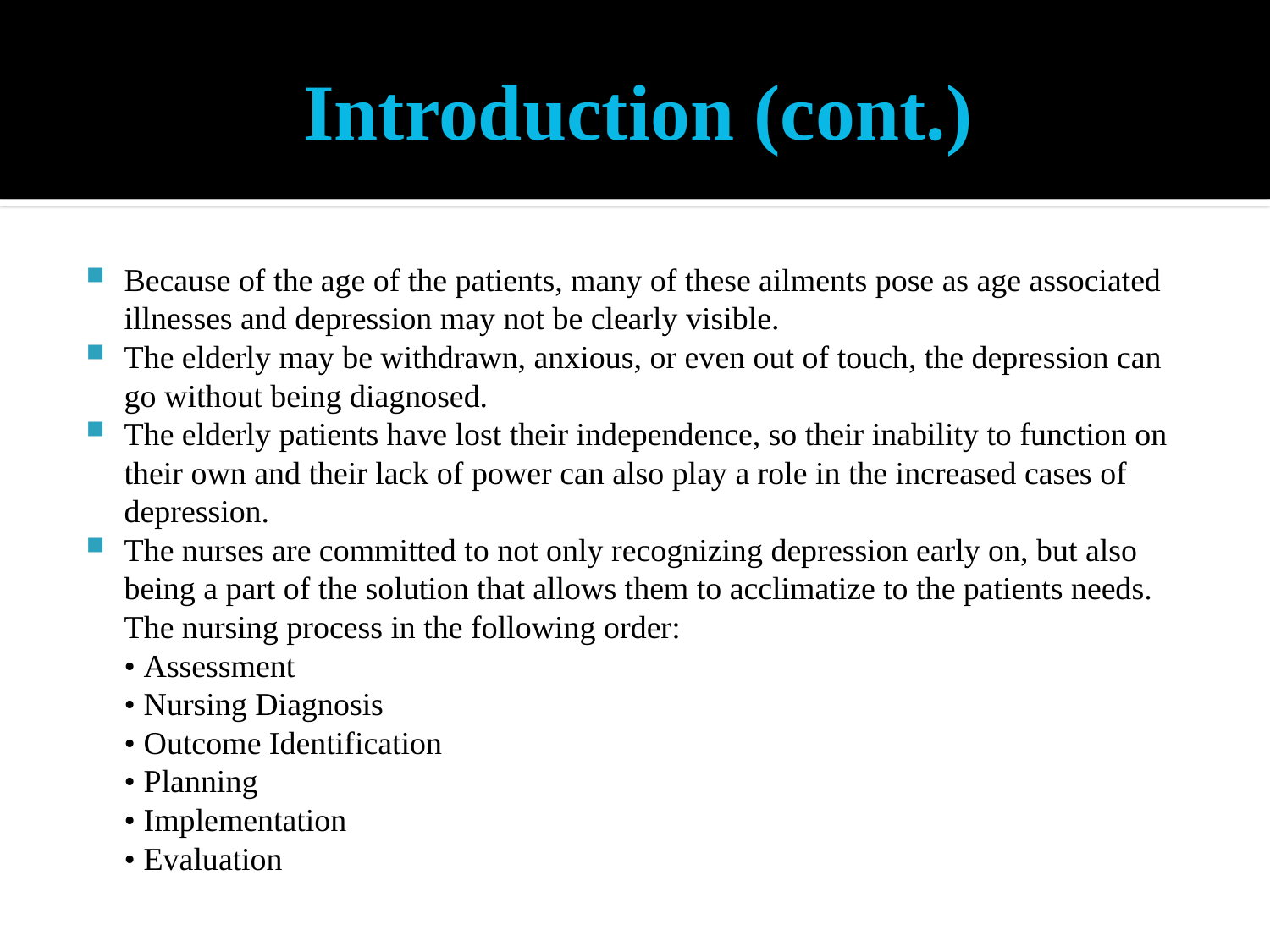

# Introduction (cont.)
Because of the age of the patients, many of these ailments pose as age associated illnesses and depression may not be clearly visible.
The elderly may be withdrawn, anxious, or even out of touch, the depression can go without being diagnosed.
The elderly patients have lost their independence, so their inability to function on their own and their lack of power can also play a role in the increased cases of depression.
The nurses are committed to not only recognizing depression early on, but also being a part of the solution that allows them to acclimatize to the patients needs.  The nursing process in the following order:
	• Assessment
	• Nursing Diagnosis
	• Outcome Identification
	• Planning
	• Implementation
	• Evaluation